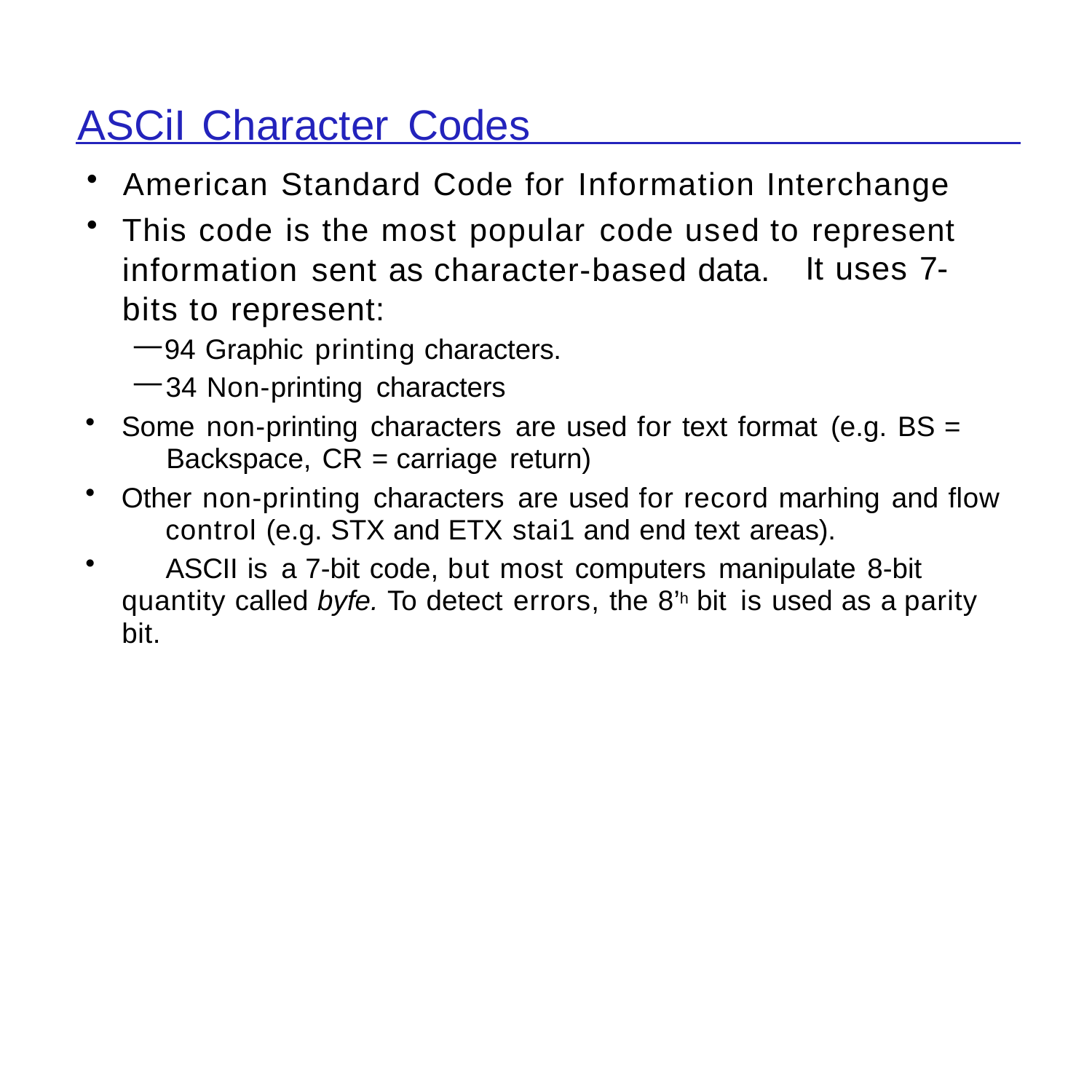

# ASCiI Character Codes

American Standard Code for Information Interchange
This code is the most popular code used to represent
information sent as character-based data. bits to represent:
94 Graphic printing characters.
34 Non-printing characters
It uses 7-
Some non-printing characters are used for text format (e.g. BS = 	Backspace, CR = carriage return)
Other non-printing characters are used for record marhing and flow 	control (e.g. STX and ETX stai1 and end text areas).
	ASCII is a 7-bit code, but most computers manipulate 8-bit quantity called byfe. To detect errors, the 8’h bit is used as a parity bit.